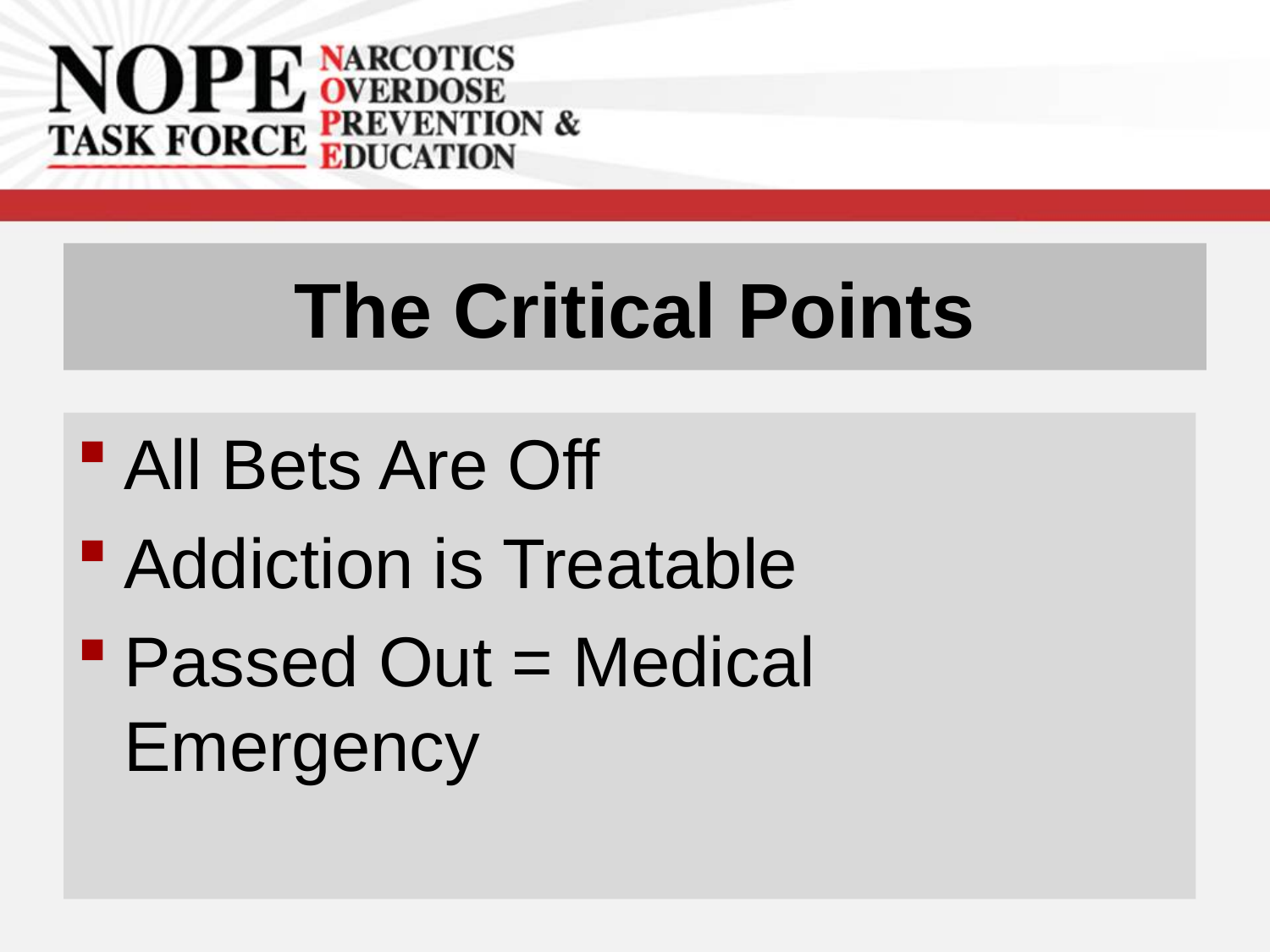

# The Critical Points
All Bets Are Off
Addiction is Treatable
Passed Out = Medical Emergency